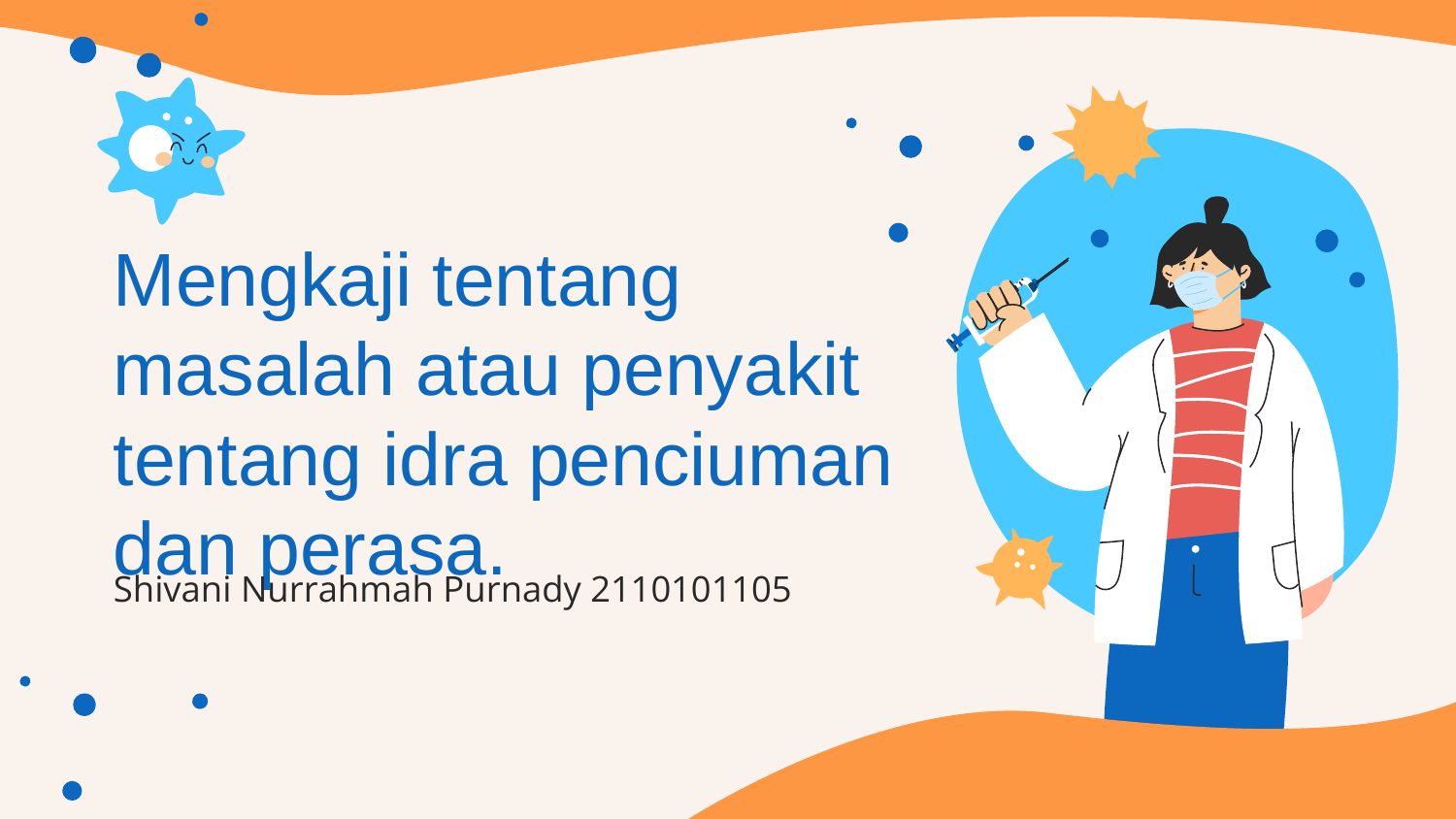

# Mengkaji tentang masalah atau penyakit tentang idra penciuman dan perasa.

Shivani Nurrahmah Purnady 2110101105